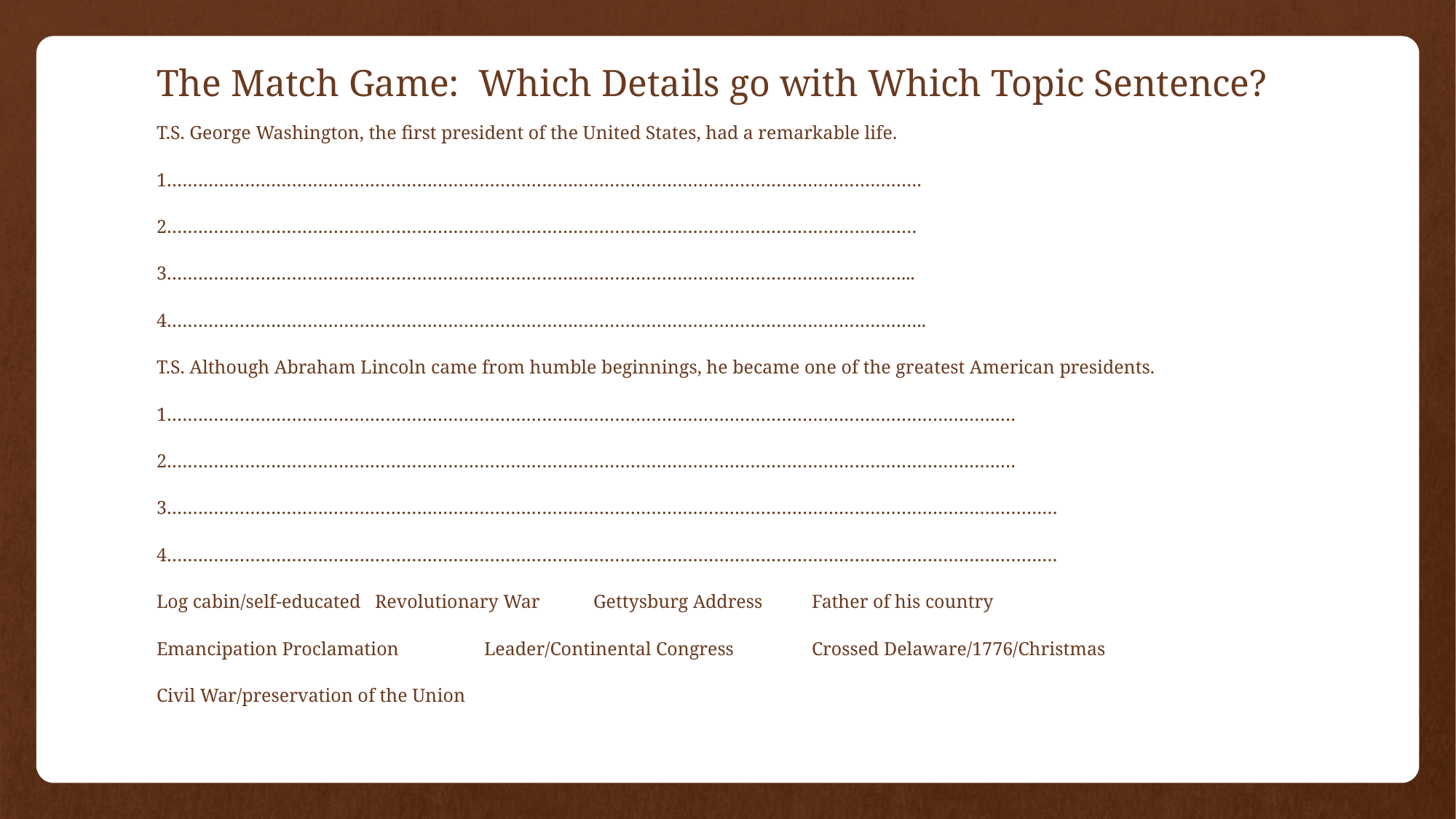

# The Match Game:  Which Details go with Which Topic Sentence?
T.S. George Washington, the first president of the United States, had a remarkable life.
1……………………………………………………………………………………………………………………………….
2………………………………………………………………………………………………………………………………
3……………………………………………………………………………………………………………………………...
4………………………………………………………………………………………………………………………………..
T.S. Although Abraham Lincoln came from humble beginnings, he became one of the greatest American presidents.
1……………………………………………………………………………………………………………………………………………….
2……………………………………………………………………………………………………………………………………………….
3………………………………………………………………………………………………………………………………………………………
4………………………………………………………………………………………………………………………………………………………
Log cabin/self-educated	Revolutionary War	Gettysburg Address	Father of his country
Emancipation Proclamation	Leader/Continental Congress	Crossed Delaware/1776/Christmas
Civil War/preservation of the Union